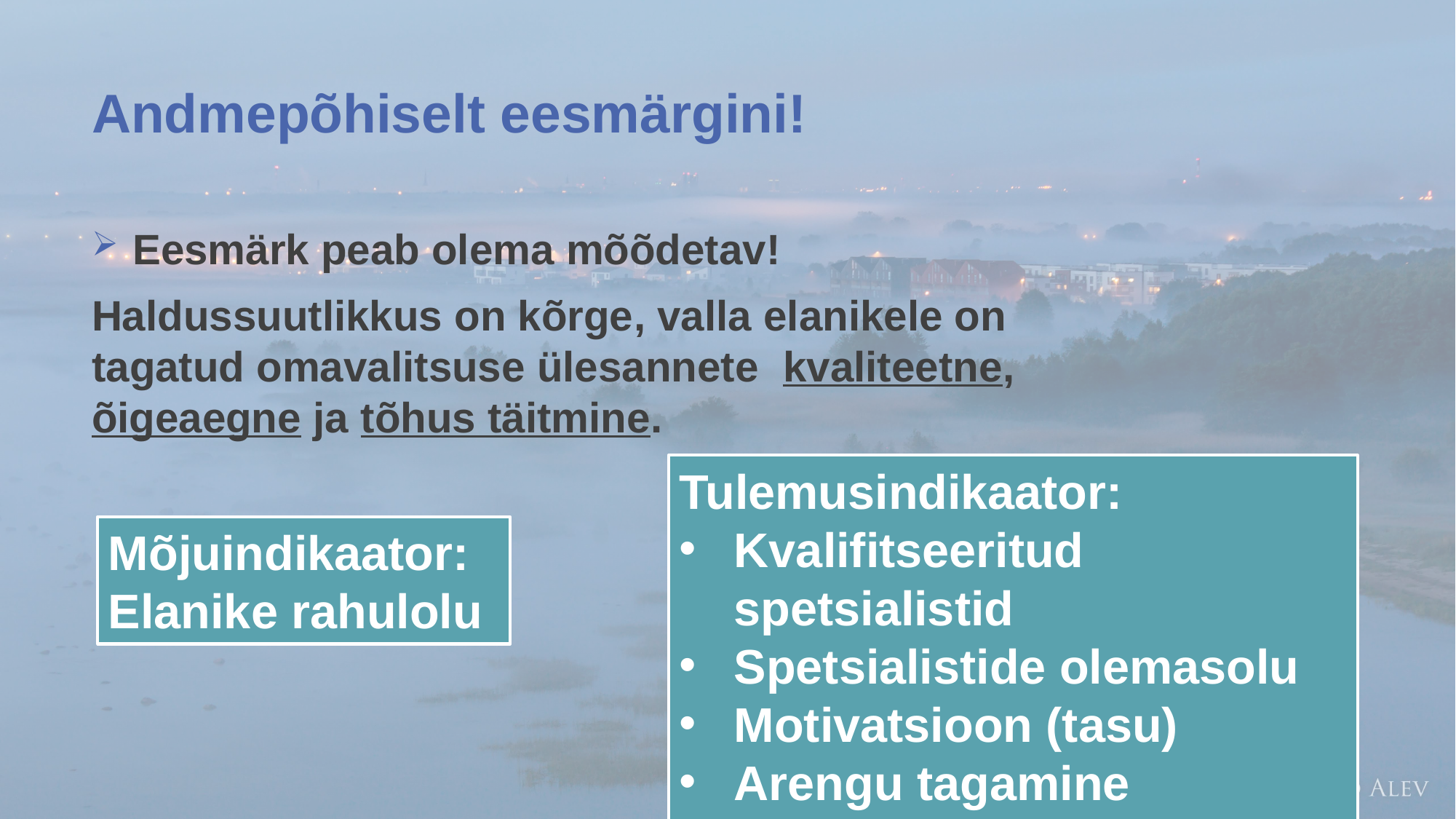

# Andmepõhiselt eesmärgini!
Eesmärk peab olema mõõdetav!
Haldussuutlikkus on kõrge, valla elanikele on tagatud omavalitsuse ülesannete  kvaliteetne, õigeaegne ja tõhus täitmine.

Tulemusindikaator:
Kvalifitseeritud spetsialistid
Spetsialistide olemasolu
Motivatsioon (tasu)
Arengu tagamine (koolitus)
Mõjuindikaator:
Elanike rahulolu